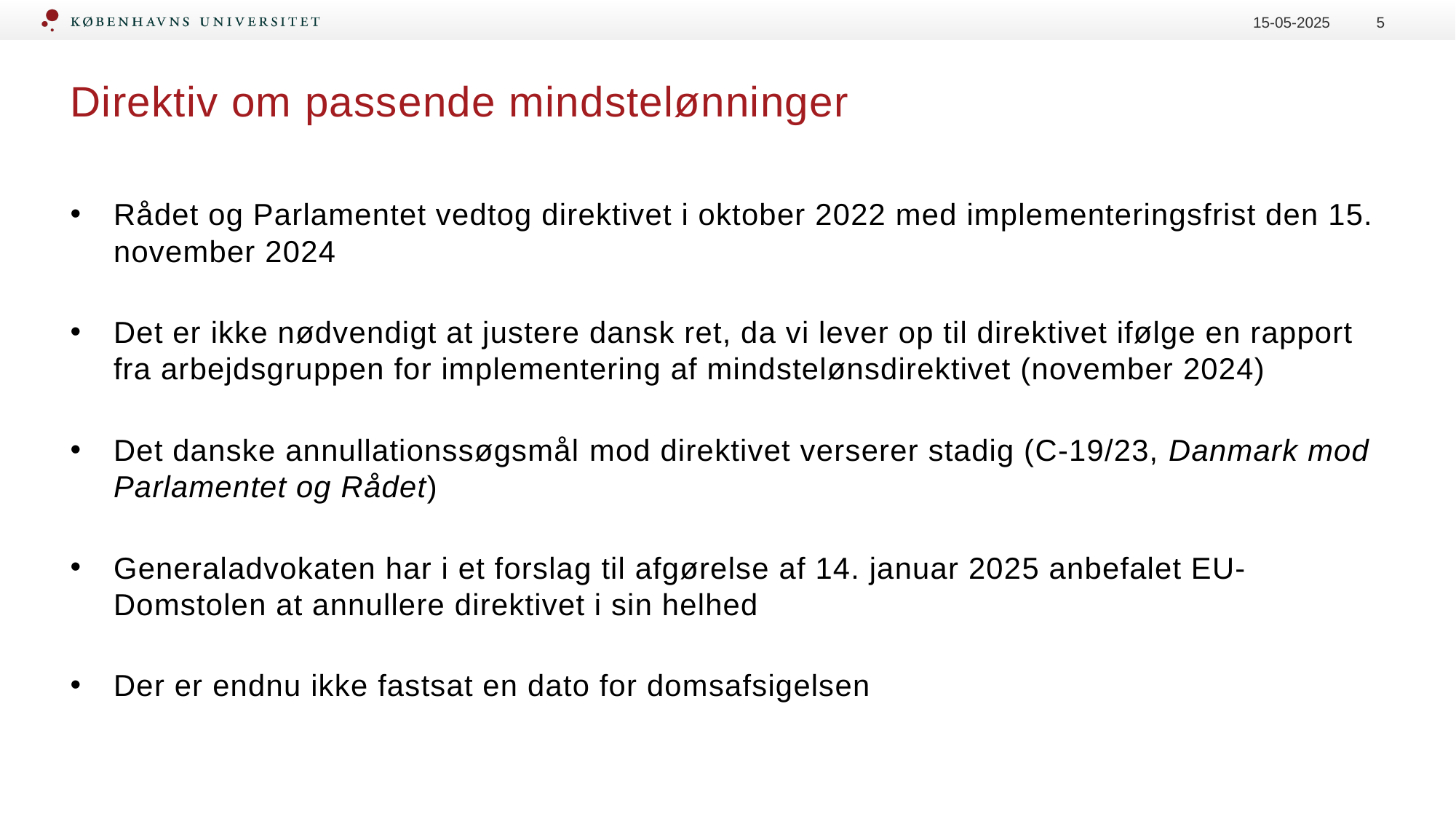

15-05-2025
5
# Direktiv om passende mindstelønninger
Rådet og Parlamentet vedtog direktivet i oktober 2022 med implementeringsfrist den 15. november 2024

Det er ikke nødvendigt at justere dansk ret, da vi lever op til direktivet ifølge en rapport fra arbejdsgruppen for implementering af mindstelønsdirektivet (november 2024)

Det danske annullationssøgsmål mod direktivet verserer stadig (C-19/23, Danmark mod Parlamentet og Rådet)

Generaladvokaten har i et forslag til afgørelse af 14. januar 2025 anbefalet EU-Domstolen at annullere direktivet i sin helhed

Der er endnu ikke fastsat en dato for domsafsigelsen